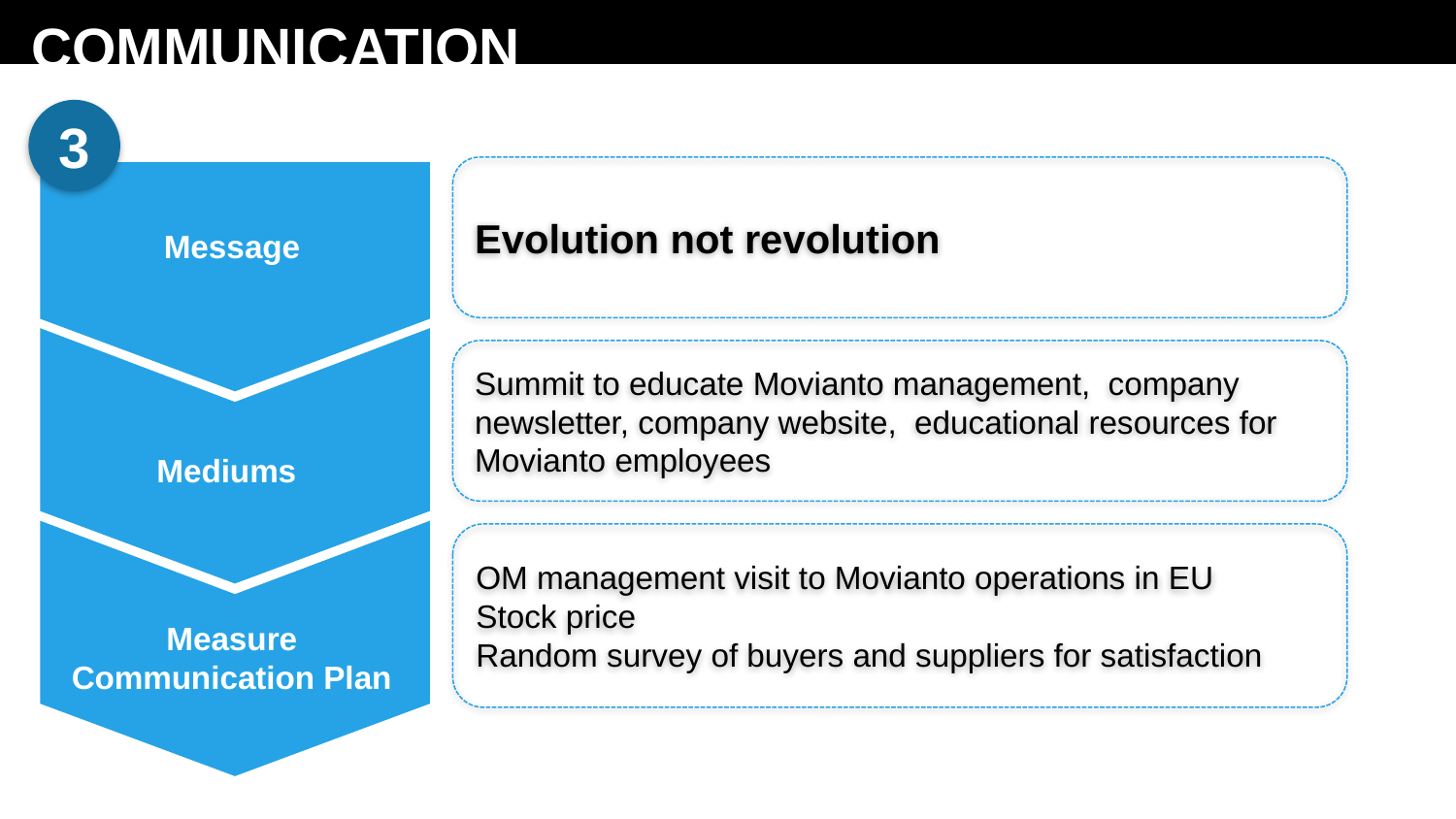

# COMMUNICATION
3
Evolution not revolution

Message
Summit to educate Movianto management,  company newsletter, company website,  educational resources for Movianto employees
Mediums
OM management visit to Movianto operations in EU
Stock price
Random survey of buyers and suppliers for satisfaction
Measure Communication Plan